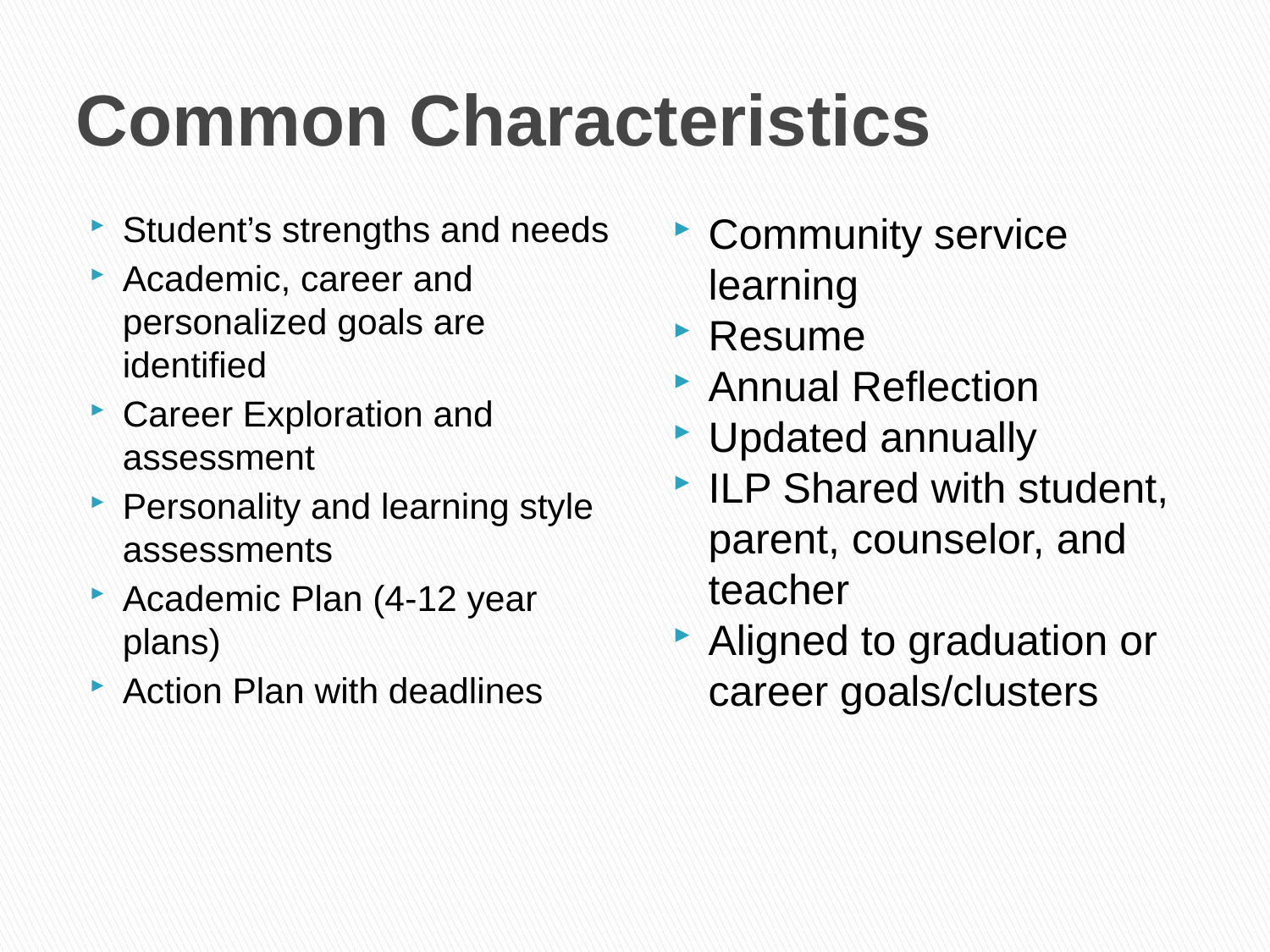

# Common Characteristics
Student’s strengths and needs
Academic, career and personalized goals are identified
Career Exploration and assessment
Personality and learning style assessments
Academic Plan (4-12 year plans)
Action Plan with deadlines

Community service learning
Resume
Annual Reflection
Updated annually
ILP Shared with student, parent, counselor, and teacher
Aligned to graduation or career goals/clusters